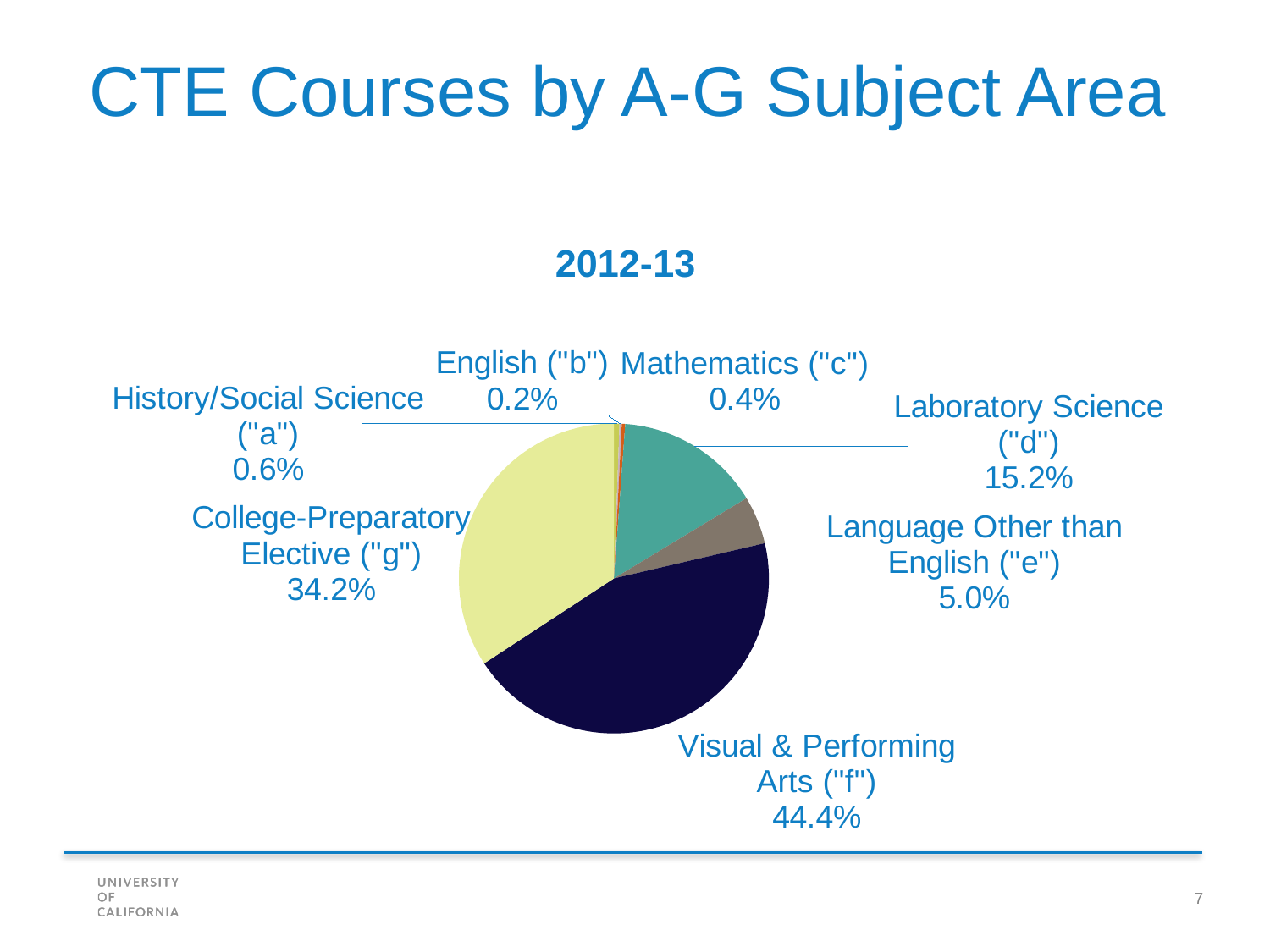

CTE Courses by A-G Subject Area

### Chart:

| Category | 2012-13 |
|---|---|
| History/Social Science ("a") | 0.005825734549138805 |
| English ("b") | 0.002364066193853428 |
| Mathematics ("c") | 0.0035460992907801435 |
| Laboratory Science ("d") | 0.15155352921310367 |
| Language Other than English ("e") | 0.05015197568389054 |
| Visual & Performing Arts ("f") | 0.4442755825734549 |
| College-Preparatory Elective ("g") | 0.34228301249577825 |
7